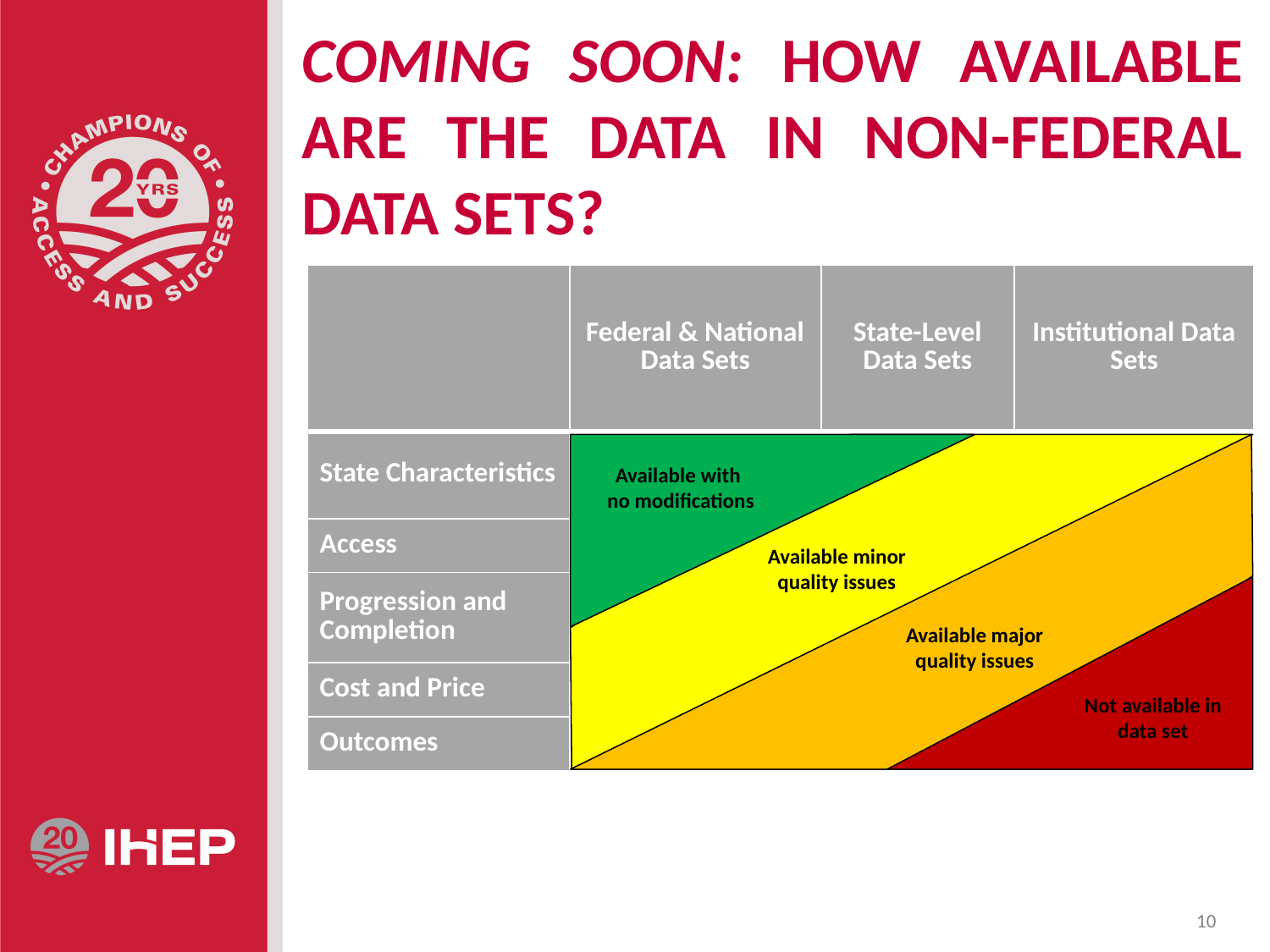

# COMING SOON: HOW AVAILABLE ARE THE DATA IN NON-FEDERAL DATA SETS?

|  | Federal & National Data Sets | State-Level Data Sets | Institutional Data Sets |
| --- | --- | --- | --- |
| State Characteristics |  |  |  |
| Access |  |  |  |
| Progression and Completion |  |  |  |
| Cost and Price |  |  |  |
| Outcomes |  |  |  |

Available with
no modifications

Available minor quality issues
Available major quality issues
Not available in data set
10